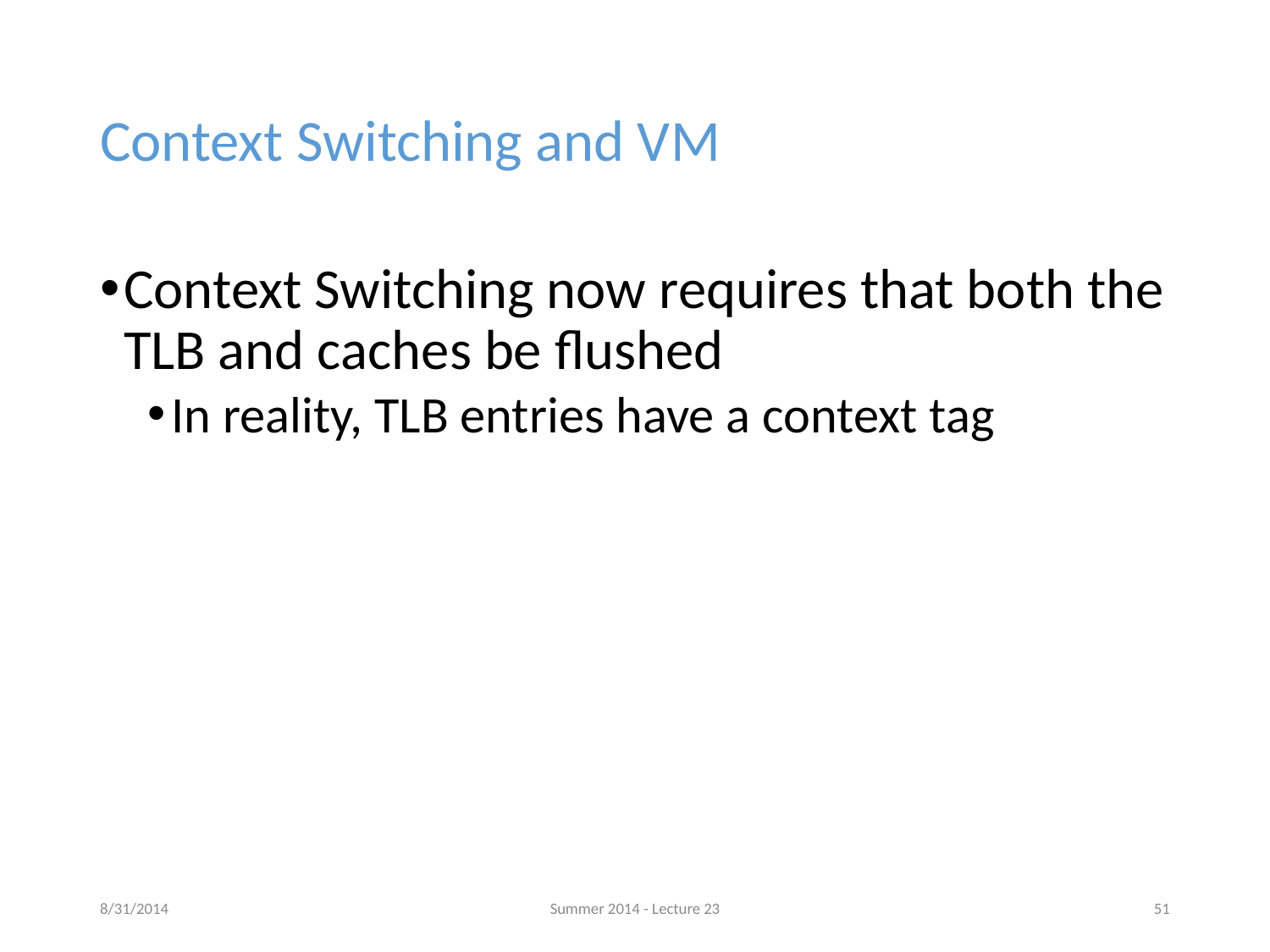

# Context Switching and VM
Context Switching now requires that both the TLB and caches be flushed
In reality, TLB entries have a context tag
8/31/2014
Summer 2014 - Lecture 23
51